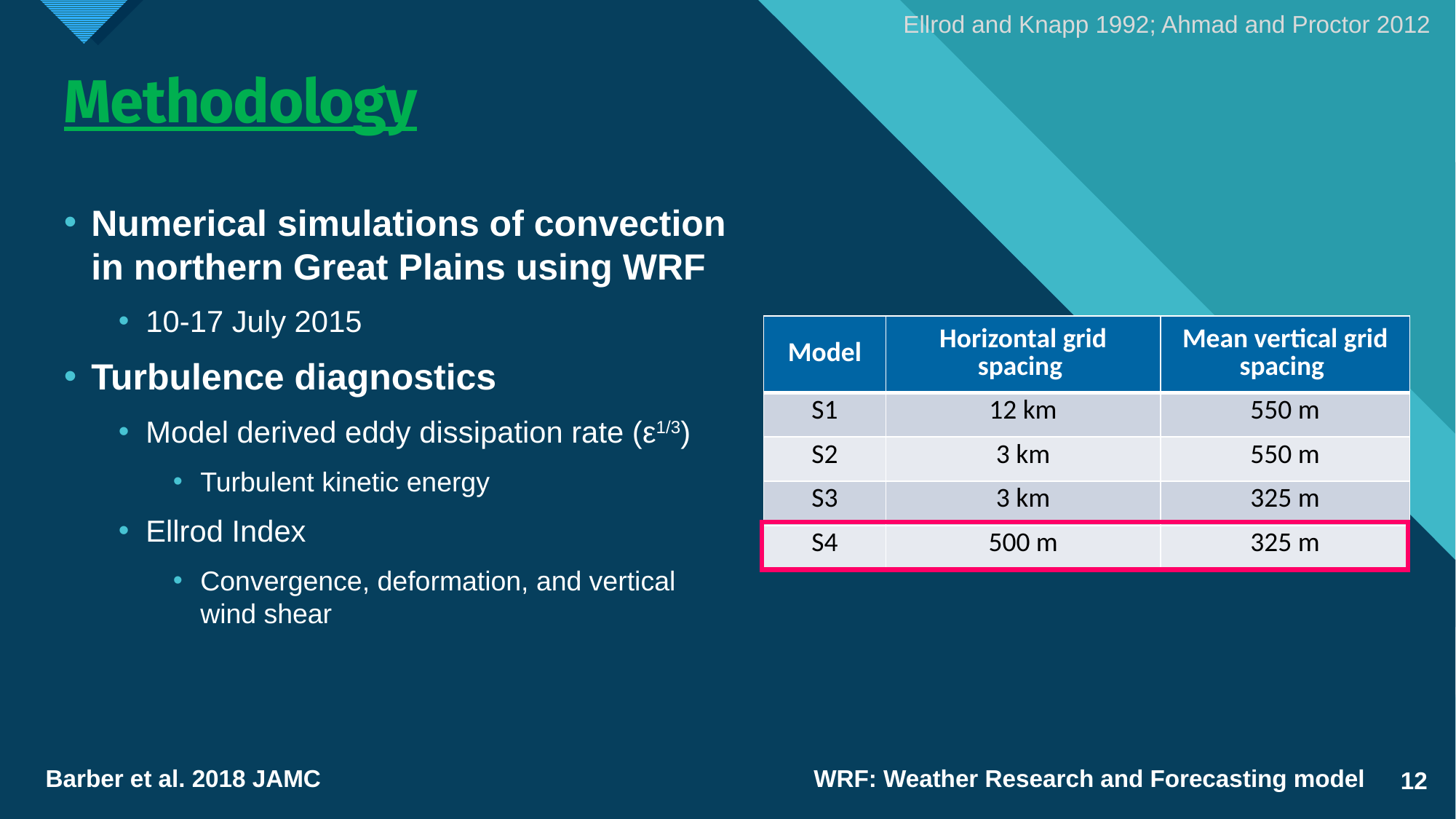

Ellrod and Knapp 1992; Ahmad and Proctor 2012
# Methodology
Numerical simulations of convection in northern Great Plains using WRF
10-17 July 2015
Turbulence diagnostics
Model derived eddy dissipation rate (ε1/3)
Turbulent kinetic energy
Ellrod Index
Convergence, deformation, and vertical wind shear

| Model | Horizontal grid spacing | Mean vertical grid spacing |
| --- | --- | --- |
| S1 | 12 km | 550 m |
| S2 | 3 km | 550 m |
| S3 | 3 km | 325 m |
| S4 | 500 m | 325 m |

Barber et al. 2018 JAMC
WRF: Weather Research and Forecasting model
12